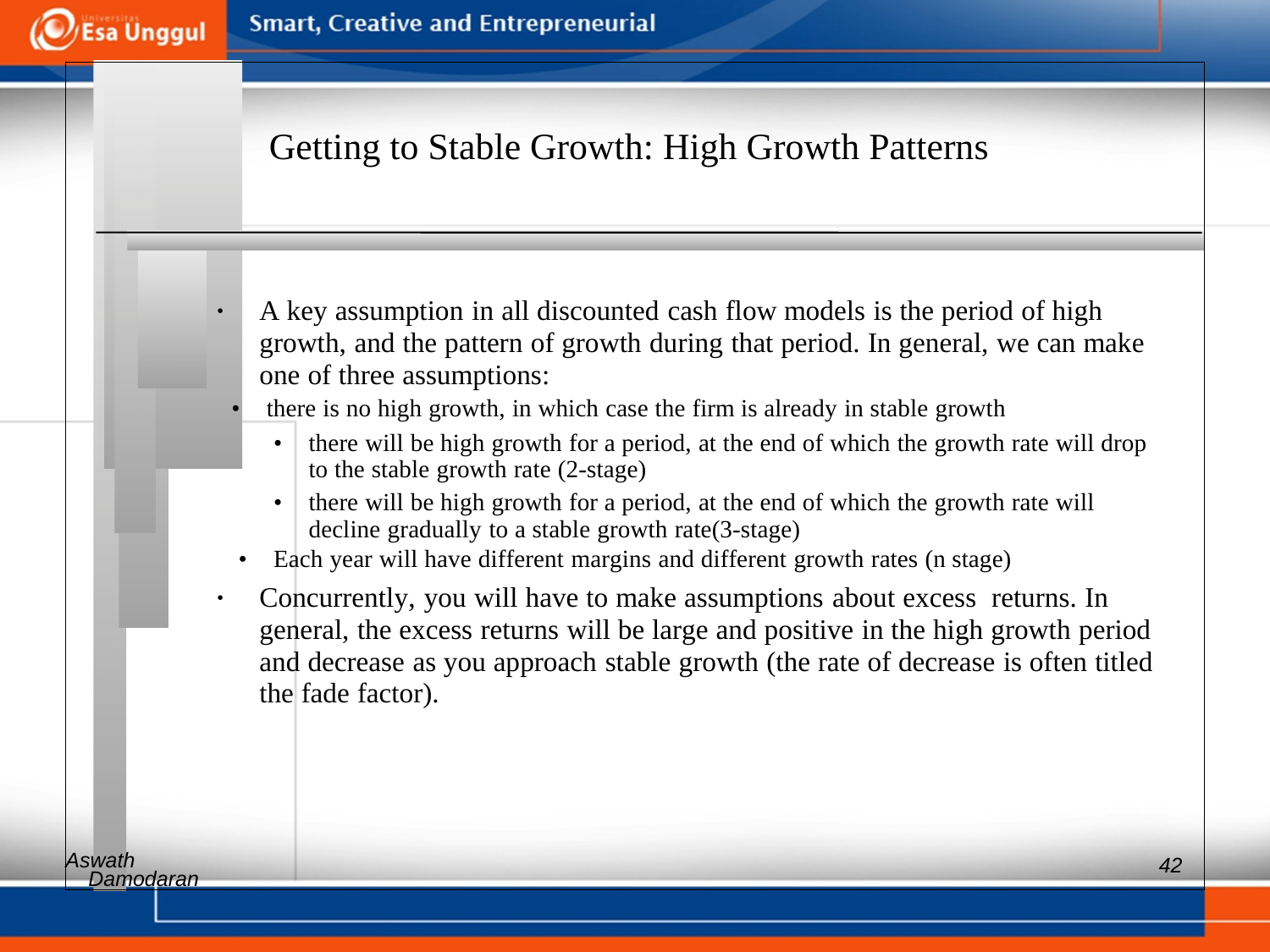

Getting to Stable Growth: High Growth Patterns
•	A key assumption in all discounted cash flow models is the period of high growth, and the pattern of growth during that period. In general, we can make one of three assumptions:
•    there is no high growth, in which case the firm is already in stable growth
• 	there will be high growth for a period, at the end of which the growth rate will drop to the stable growth rate (2-stage)
• 	there will be high growth for a period, at the end of which the growth rate will decline gradually to a stable growth rate(3-stage)
•    Each year will have different margins and different growth rates (n stage)
•	Concurrently, you will have to make assumptions about excess  returns. In general, the excess returns will be large and positive in the high growth period and decrease as you approach stable growth (the rate of decrease is often titled the fade factor).
Aswath

42
Damodaran